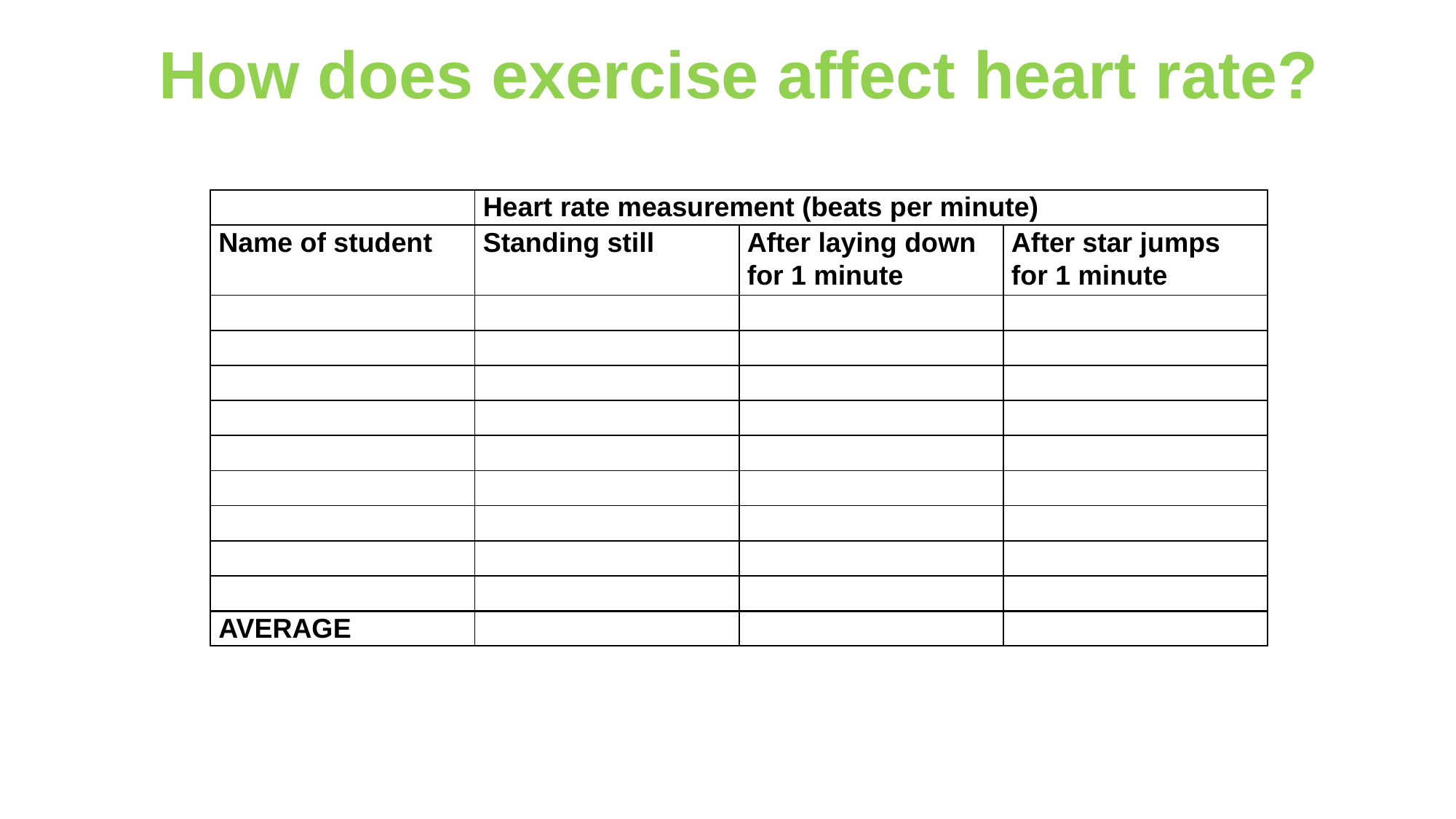

How does exercise affect heart rate?
|  | Heart rate measurement (beats per minute) |  |  |
| --- | --- | --- | --- |
| Name of student | Standing still | After laying down for 1 minute | After star jumps for 1 minute |
|  |  |  |  |
|  |  |  |  |
|  |  |  |  |
|  |  |  |  |
|  |  |  |  |
|  |  |  |  |
|  |  |  |  |
|  |  |  |  |
|  |  |  |  |
| AVERAGE |  |  |  |